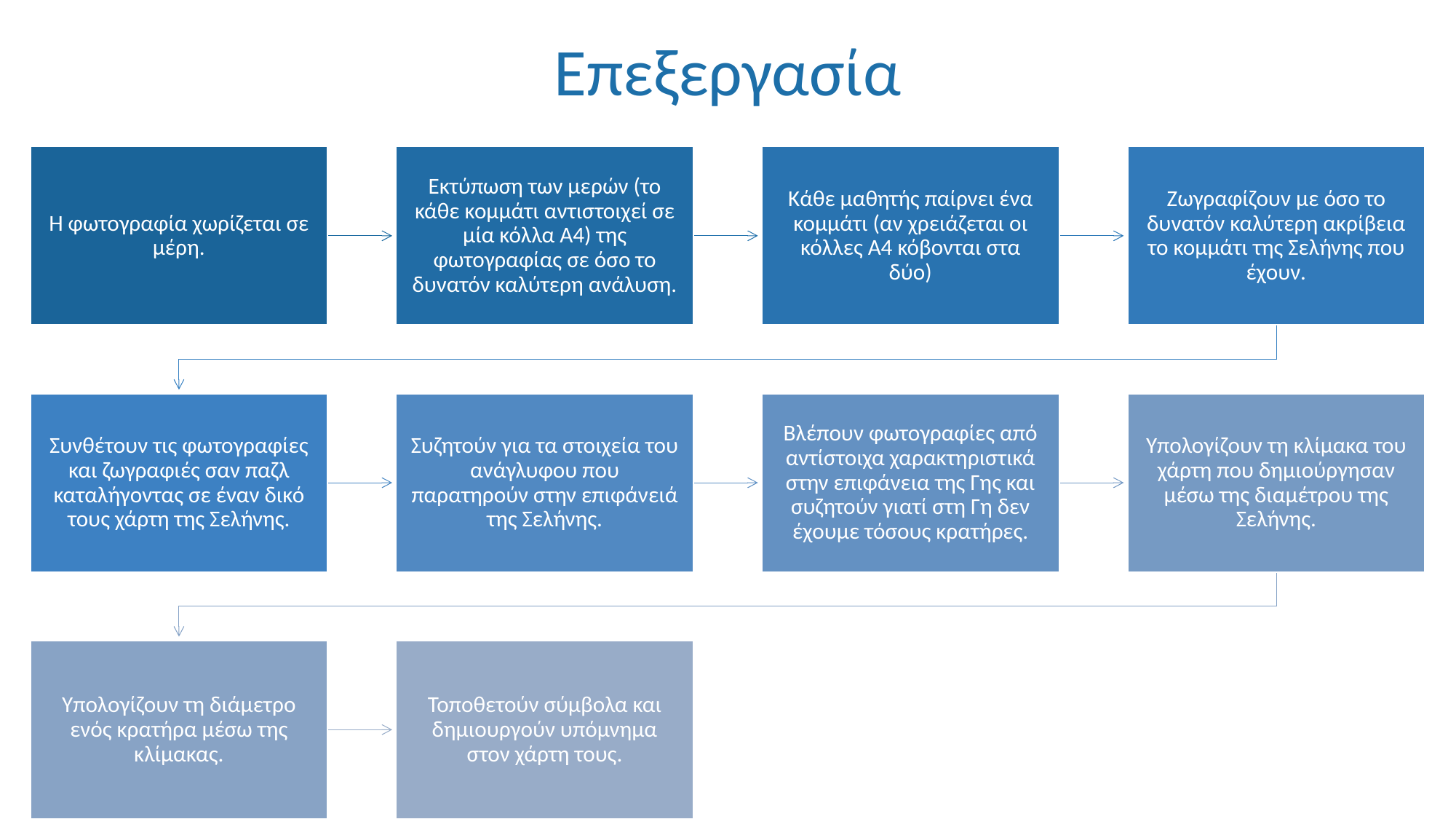

# Επεξεργασία

Η φωτογραφία χωρίζεται σε μέρη.

Εκτύπωση των μερών (το κάθε κομμάτι αντιστοιχεί σε μία κόλλα Α4) της φωτογραφίας σε όσο το δυνατόν καλύτερη ανάλυση.

Κάθε μαθητής παίρνει ένα κομμάτι (αν χρειάζεται οι κόλλες Α4 κόβονται στα δύο)

Ζωγραφίζουν με όσο το δυνατόν καλύτερη ακρίβεια το κομμάτι της Σελήνης που έχουν.

Συνθέτουν τις φωτογραφίες και ζωγραφιές σαν παζλ καταλήγοντας σε έναν δικό τους χάρτη της Σελήνης.

Συζητούν για τα στοιχεία του ανάγλυφου που παρατηρούν στην επιφάνειά της Σελήνης.

Βλέπουν φωτογραφίες από αντίστοιχα χαρακτηριστικά στην επιφάνεια της Γης και συζητούν γιατί στη Γη δεν έχουμε τόσους κρατήρες.

Υπολογίζουν τη κλίμακα του χάρτη που δημιούργησαν μέσω της διαμέτρου της Σελήνης.

Υπολογίζουν τη διάμετρο ενός κρατήρα μέσω της κλίμακας.
Τοποθετούν σύμβολα και δημιουργούν υπόμνημα στον χάρτη τους.